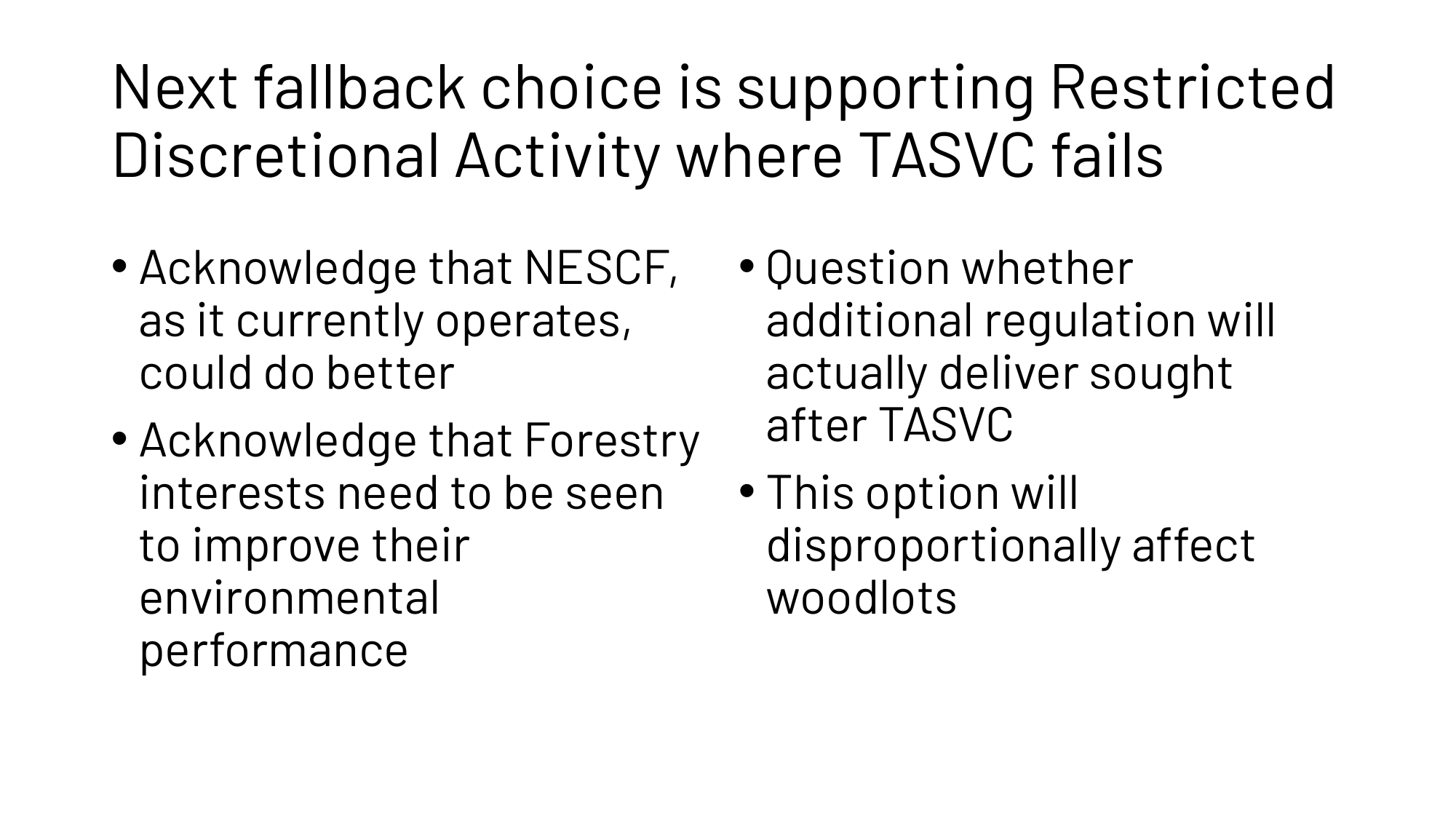

# Next fallback choice is supporting Restricted Discretional Activity where TASVC fails
Acknowledge that NESCF, as it currently operates, could do better
Acknowledge that Forestry interests need to be seen to improve their environmental performance

Question whether additional regulation will actually deliver sought after TASVC
This option will disproportionally affect woodlots